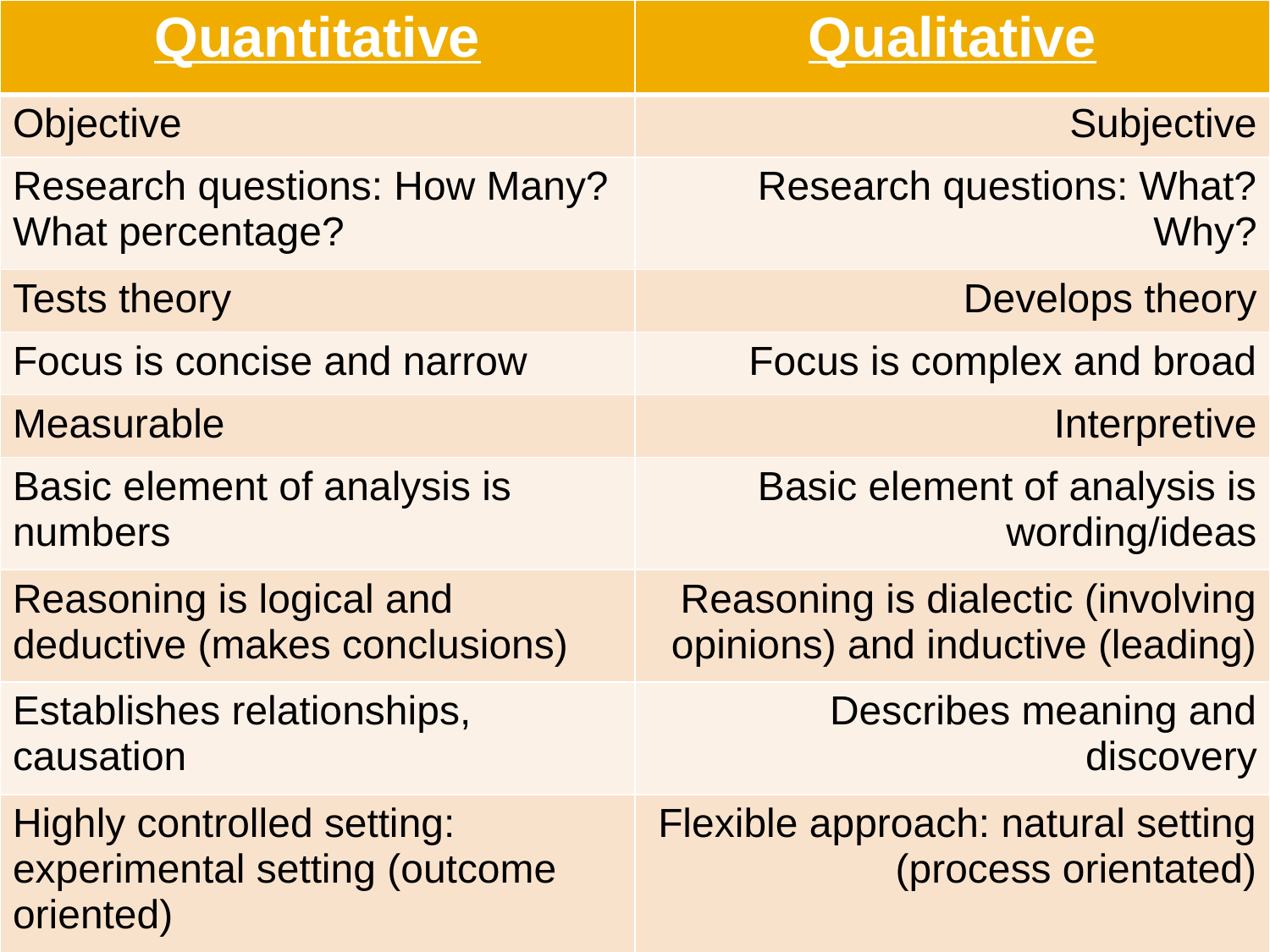

| Quantitative | Qualitative |
| --- | --- |
| Objective | Subjective |
| Research questions: How Many? What percentage? | Research questions: What? Why? |
| Tests theory | Develops theory |
| Focus is concise and narrow | Focus is complex and broad |
| Measurable | Interpretive |
| Basic element of analysis is numbers | Basic element of analysis is wording/ideas |
| Reasoning is logical and deductive (makes conclusions) | Reasoning is dialectic (involving opinions) and inductive (leading) |
| Establishes relationships, causation | Describes meaning and discovery |
| Highly controlled setting: experimental setting (outcome oriented) | Flexible approach: natural setting (process orientated) |